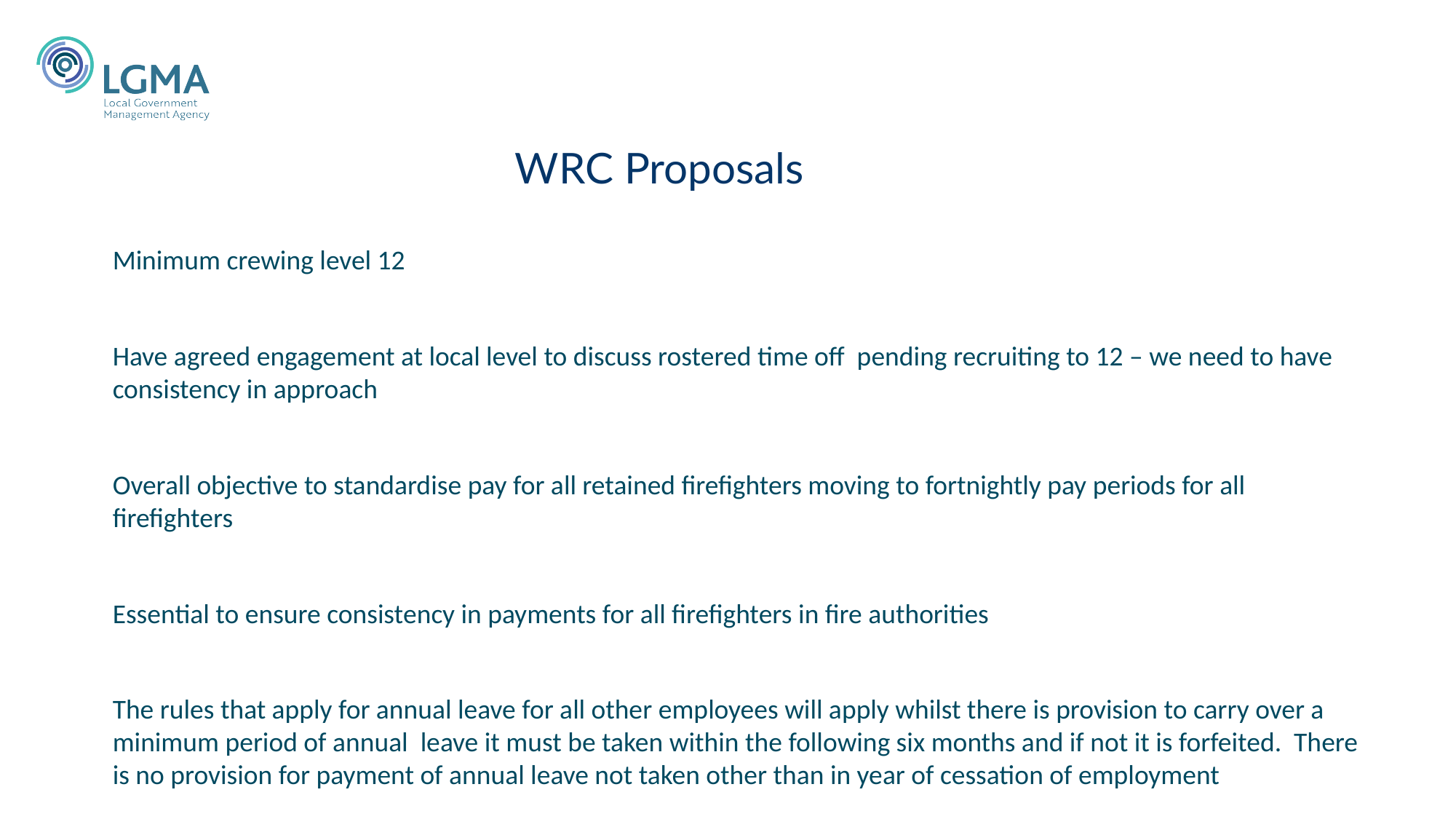

# WRC Proposals

Minimum crewing level 12

Have agreed engagement at local level to discuss rostered time off  pending recruiting to 12 – we need to have consistency in approach

Overall objective to standardise pay for all retained firefighters moving to fortnightly pay periods for all firefighters

Essential to ensure consistency in payments for all firefighters in fire authorities

The rules that apply for annual leave for all other employees will apply whilst there is provision to carry over a minimum period of annual  leave it must be taken within the following six months and if not it is forfeited.  There is no provision for payment of annual leave not taken other than in year of cessation of employment